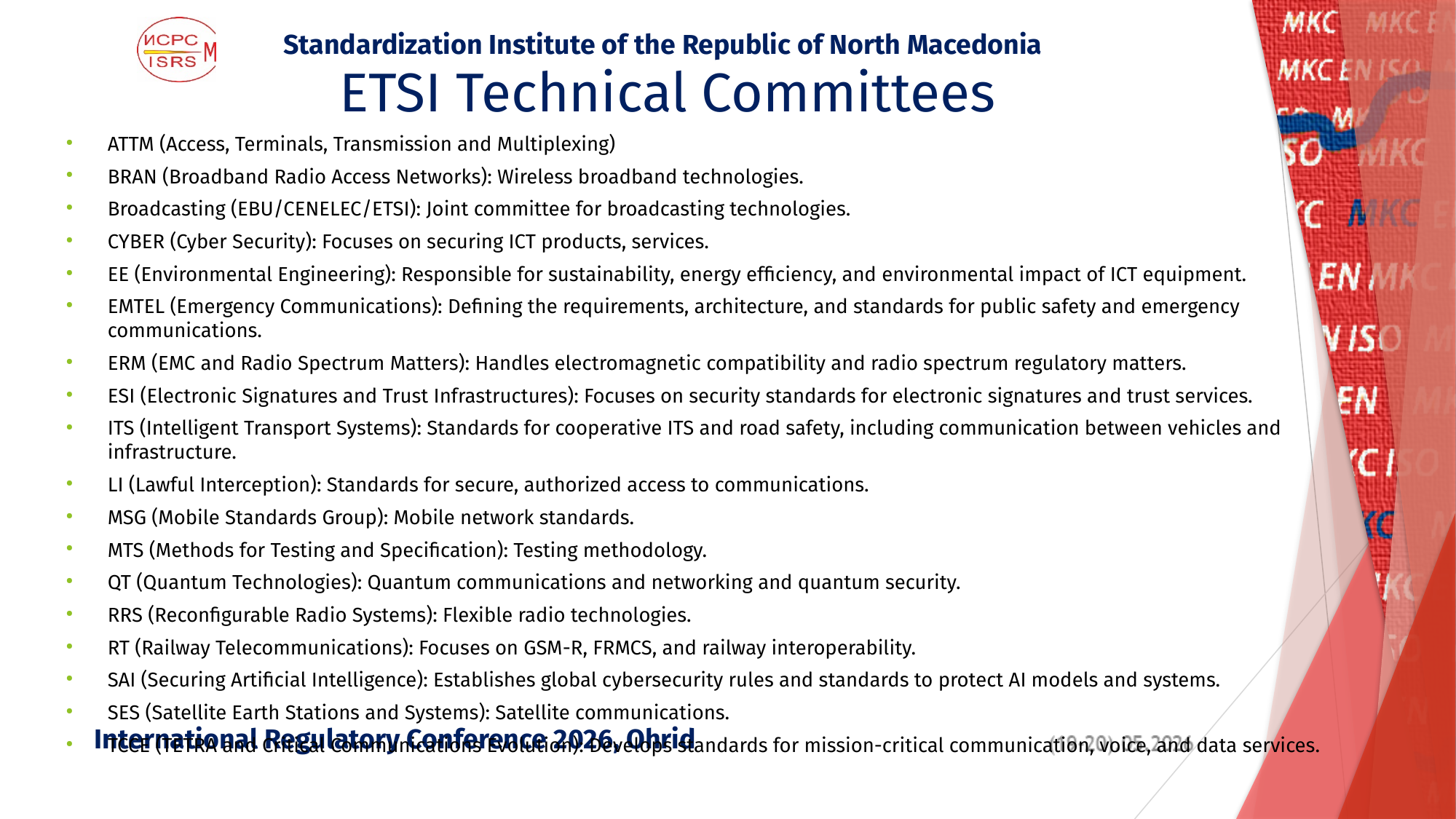

ETSI Technical Committees
ATTM (Access, Terminals, Transmission and Multiplexing)
BRAN (Broadband Radio Access Networks): Wireless broadband technologies.
Broadcasting (EBU/CENELEC/ETSI): Joint committee for broadcasting technologies.
CYBER (Cyber Security): Focuses on securing ICT products, services.
EE (Environmental Engineering): Responsible for sustainability, energy efficiency, and environmental impact of ICT equipment.
EMTEL (Emergency Communications): Defining the requirements, architecture, and standards for public safety and emergency communications.
ERM (EMC and Radio Spectrum Matters): Handles electromagnetic compatibility and radio spectrum regulatory matters.
ESI (Electronic Signatures and Trust Infrastructures): Focuses on security standards for electronic signatures and trust services.
ITS (Intelligent Transport Systems): Standards for cooperative ITS and road safety, including communication between vehicles and infrastructure.
LI (Lawful Interception): Standards for secure, authorized access to communications.
MSG (Mobile Standards Group): Mobile network standards.
MTS (Methods for Testing and Specification): Testing methodology.
QT (Quantum Technologies): Quantum communications and networking and quantum security.
RRS (Reconfigurable Radio Systems): Flexible radio technologies.
RT (Railway Telecommunications): Focuses on GSM-R, FRMCS, and railway interoperability.
SAI (Securing Artificial Intelligence): Establishes global cybersecurity rules and standards to protect AI models and systems.
SES (Satellite Earth Stations and Systems): Satellite communications.
TCCE (TETRA and Critical Communications Evolution): Develops standards for mission-critical communication, voice, and data services.